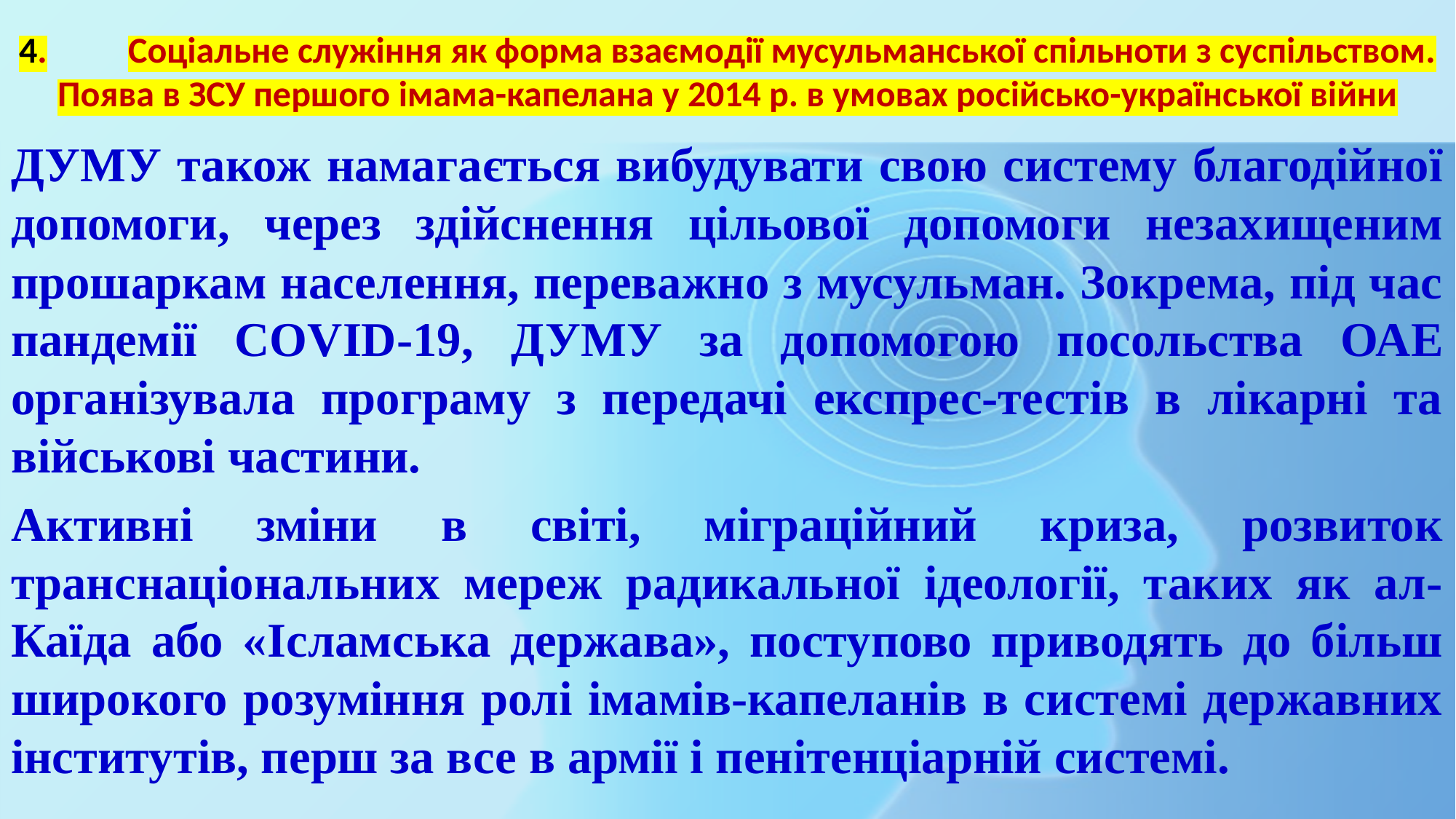

# 4.	Соціальне служіння як форма взаємодії мусульманської спільноти з суспільством. Поява в ЗСУ першого імама-капелана у 2014 р. в умовах російсько-української війни
ДУМУ також намагається вибудувати свою систему благодійної допомоги, через здійснення цільової допомоги незахищеним прошаркам населення, переважно з мусульман. Зокрема, під час пандемії COVID-19, ДУМУ за допомогою посольства ОАЕ організувала програму з передачі експрес-тестів в лікарні та військові частини.
Активні зміни в світі, міграційний криза, розвиток транснаціональних мереж радикальної ідеології, таких як ал-Каїда або «Ісламська держава», поступово приводять до більш широкого розуміння ролі імамів-капеланів в системі державних інститутів, перш за все в армії і пенітенціарній системі.